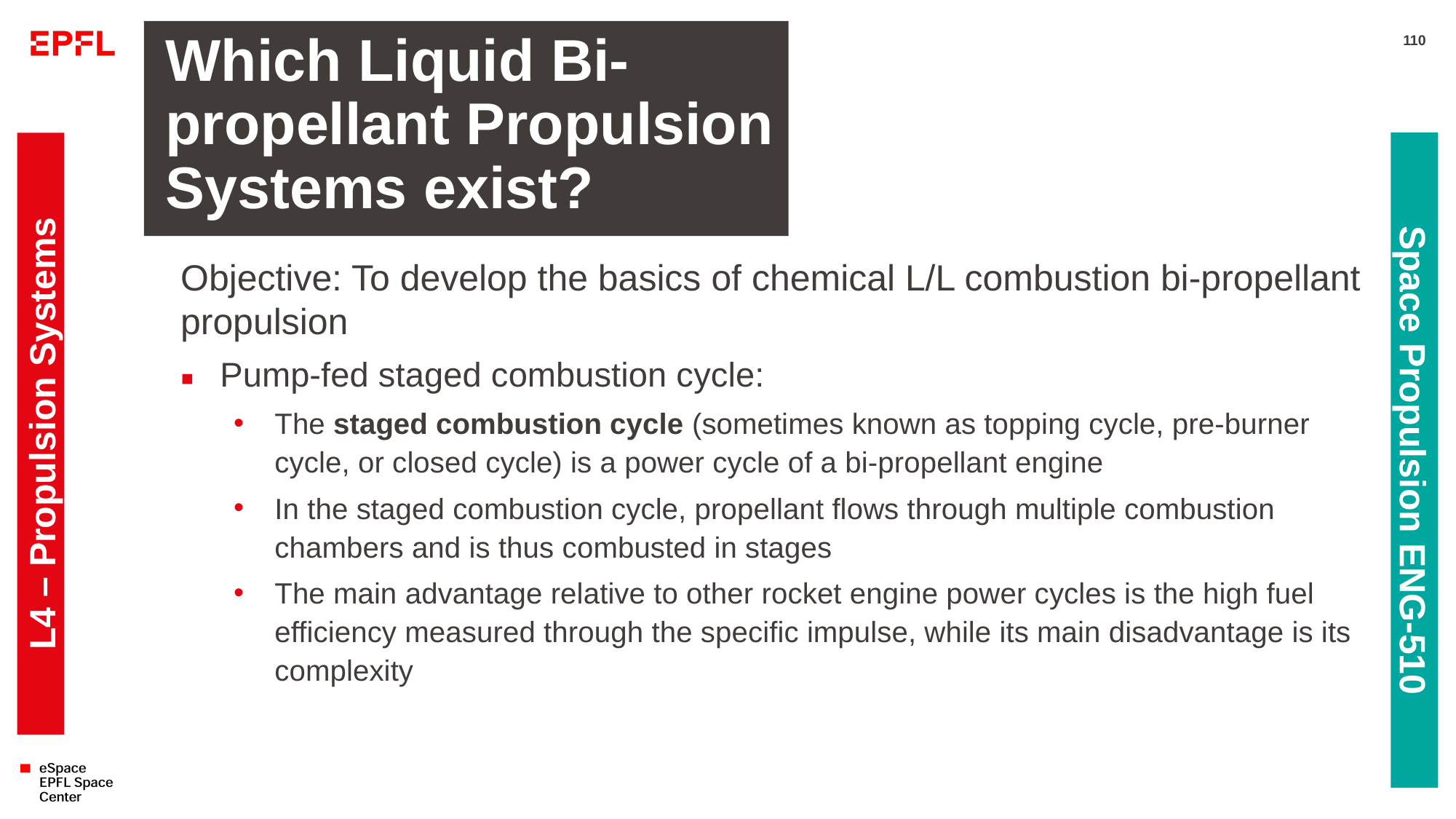

# Which Liquid Bi-propellant Propulsion Systems exist?
110
Objective: To develop the basics of chemical L/L combustion bi-propellant propulsion
Pump-fed staged combustion cycle:
The staged combustion cycle (sometimes known as topping cycle, pre-burner cycle, or closed cycle) is a power cycle of a bi-propellant engine
In the staged combustion cycle, propellant flows through multiple combustion chambers and is thus combusted in stages
The main advantage relative to other rocket engine power cycles is the high fuel efficiency measured through the specific impulse, while its main disadvantage is its complexity
L4 – Propulsion Systems
Space Propulsion ENG-510